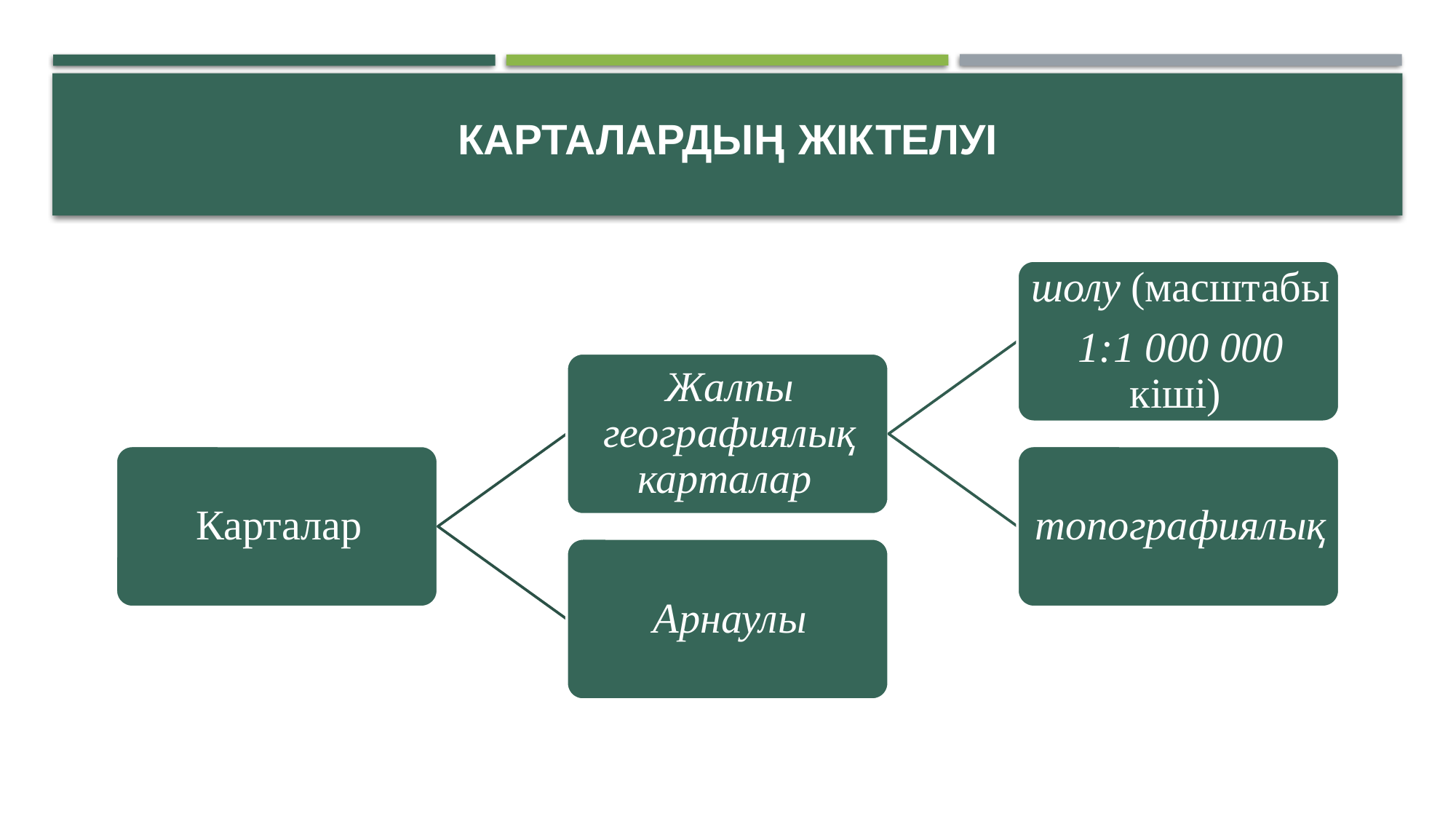

# Карталардың жіктелуі
Карталар

Жалпы географиялық карталар

шолу (масштабы
1:1 000 000 кіші)

топографиялық

Арнаулы